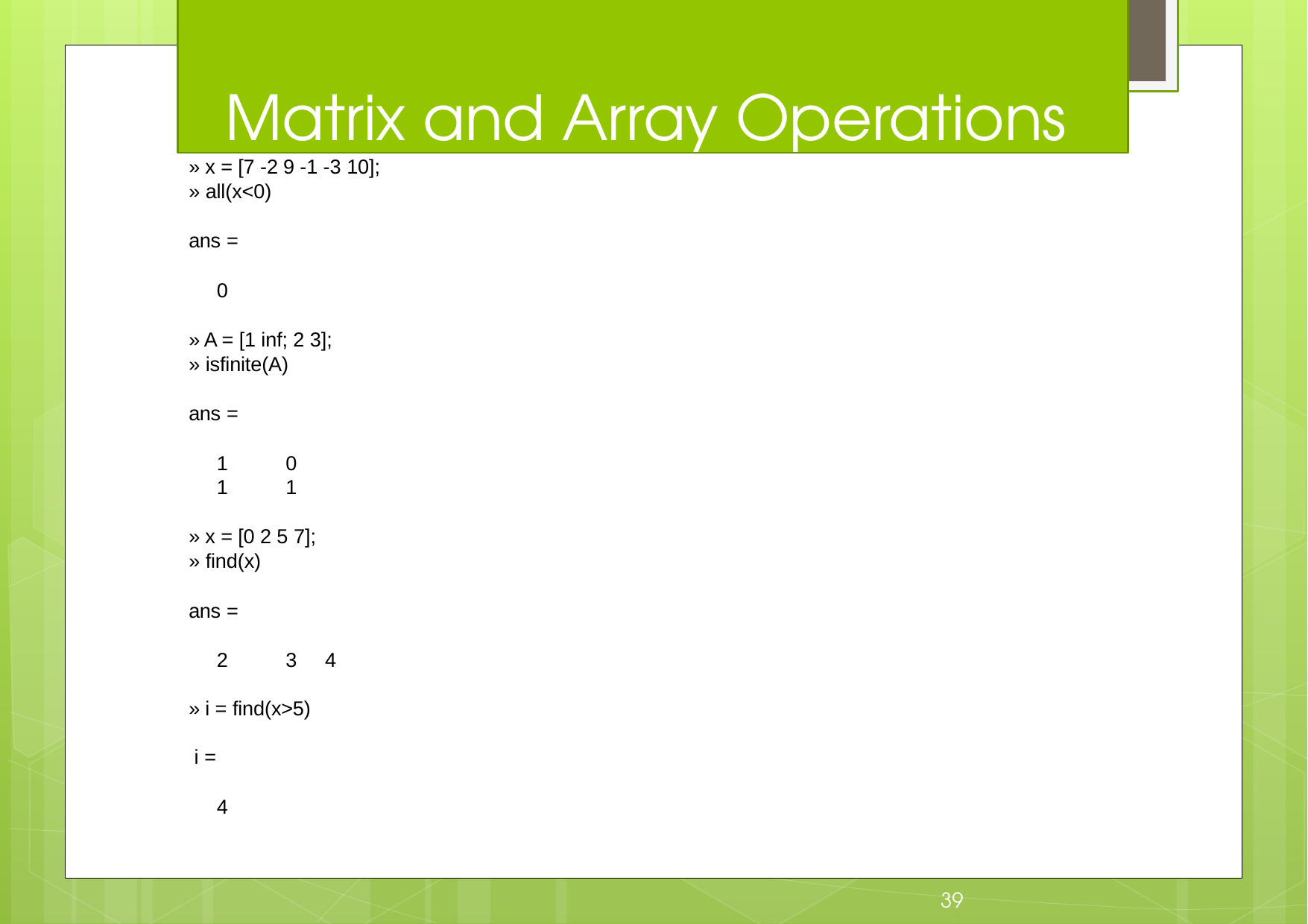

# Matrix and Array Operations
» x = [7 -2 9 -1 -3 10];
» all(x<0)

ans =

0

» A = [1 inf; 2 3];
» isfinite(A)

ans =

1	0
1	1

» x = [0 2 5 7];
» find(x)

ans =

2	3	4
» i = find(x>5)  i =

4
39